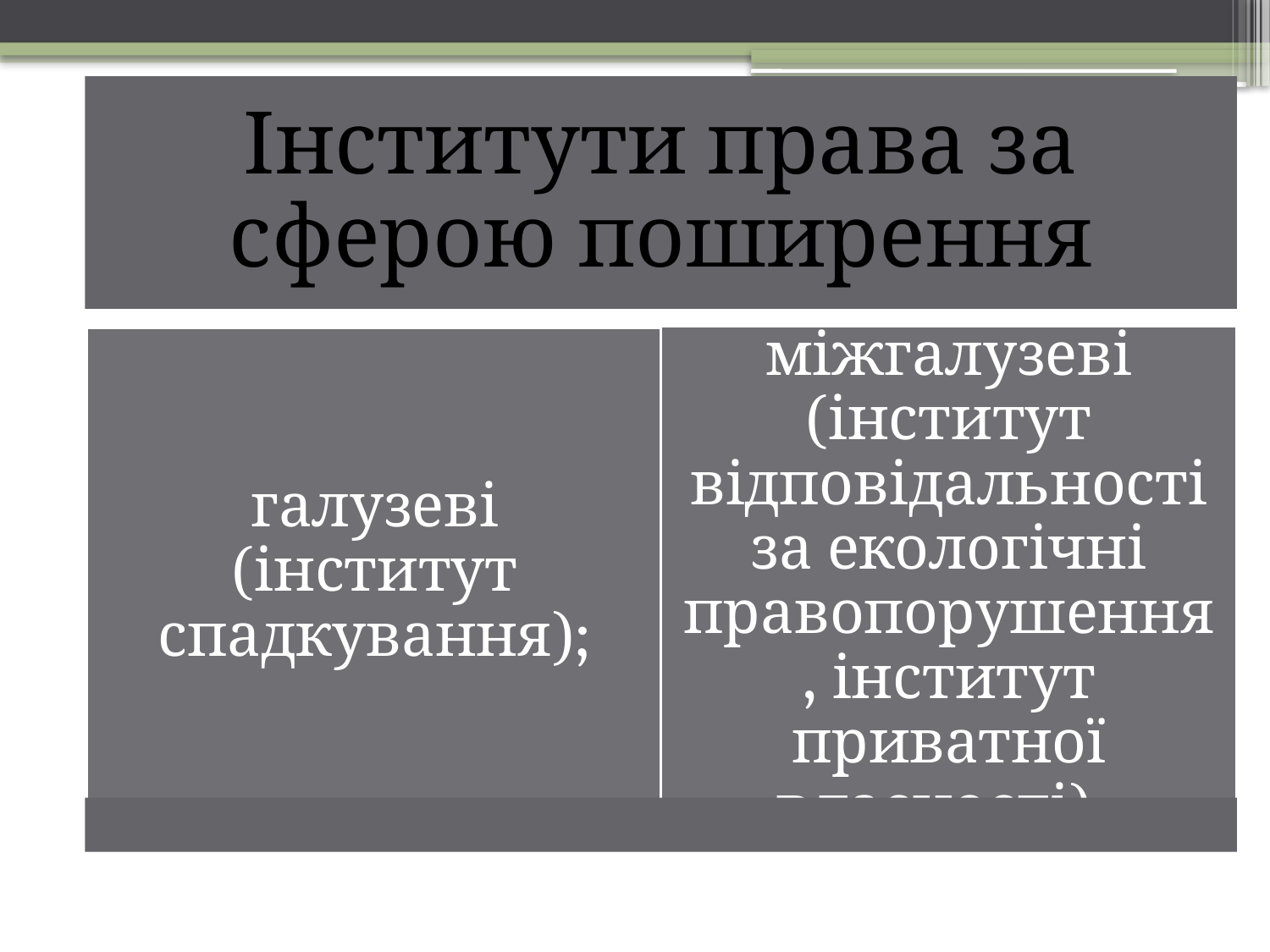

Інститути права за сферою поширення
галузеві (інститут спадкування);
міжгалузеві (інститут відповідальності за екологічні правопорушення, інститут приватної власності).